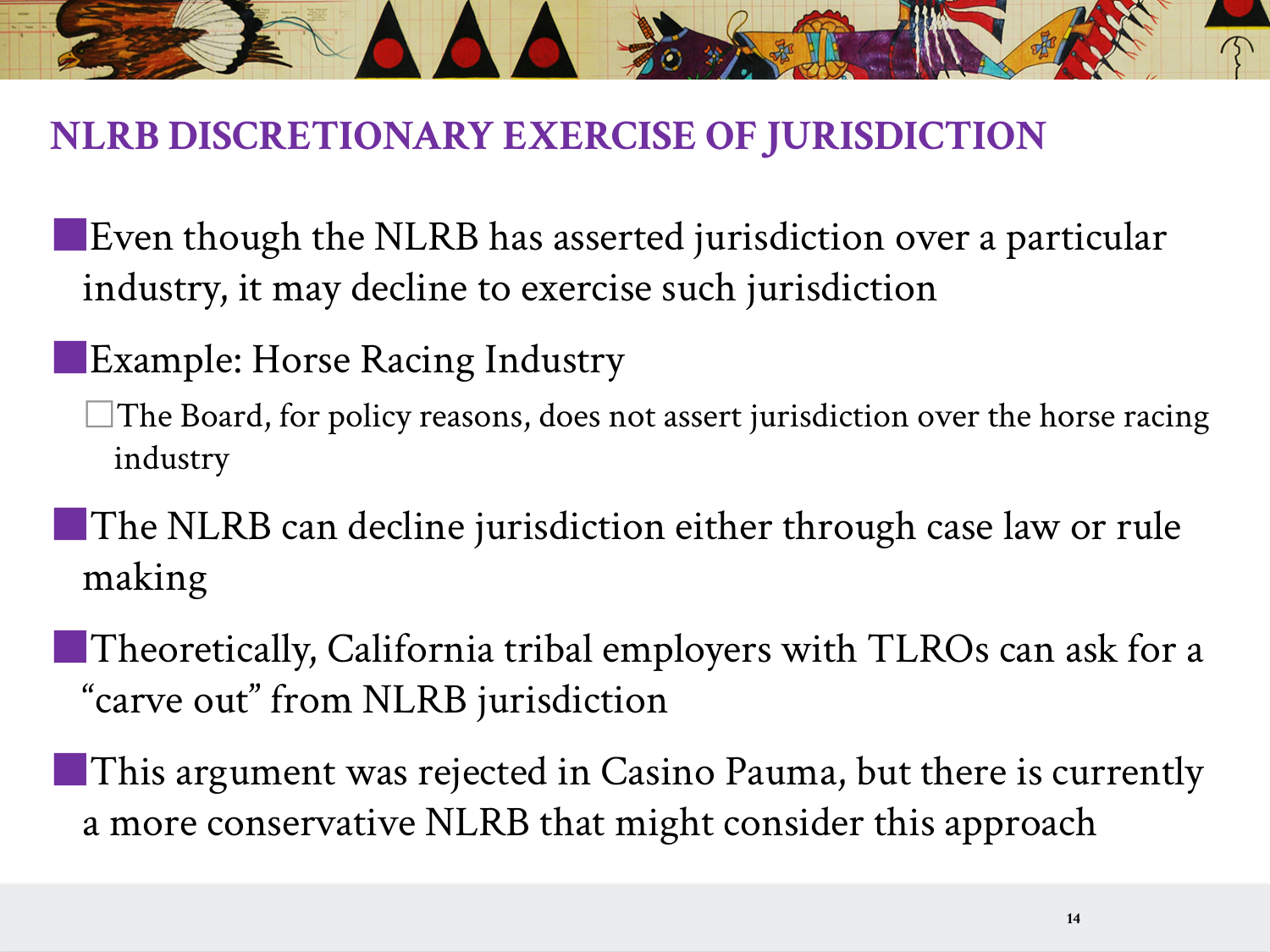

# NLRB DISCRETIONARY EXERCISE OF JURISDICTION
Even though the NLRB has asserted jurisdiction over a particular industry, it may decline to exercise such jurisdiction
Example: Horse Racing Industry
The Board, for policy reasons, does not assert jurisdiction over the horse racing industry
The NLRB can decline jurisdiction either through case law or rule making
Theoretically, California tribal employers with TLROs can ask for a “carve out” from NLRB jurisdiction
This argument was rejected in Casino Pauma, but there is currently a more conservative NLRB that might consider this approach

14